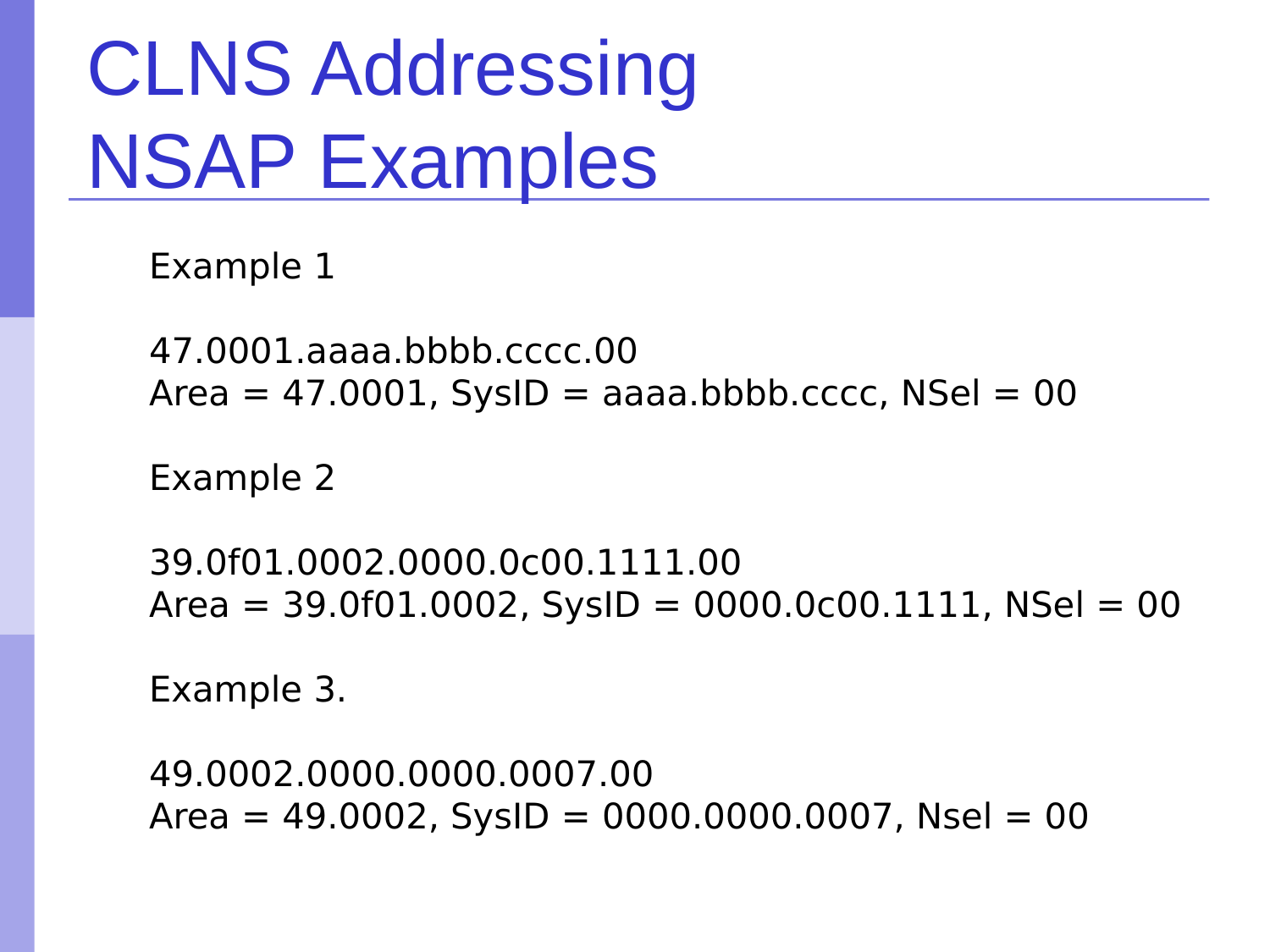

# CLNS Addressing NSAP Examples
Example 1

47.0001.aaaa.bbbb.cccc.00
Area = 47.0001, SysID = aaaa.bbbb.cccc, NSel = 00

Example 2

39.0f01.0002.0000.0c00.1111.00
Area = 39.0f01.0002, SysID = 0000.0c00.1111, NSel = 00

Example 3.

49.0002.0000.0000.0007.00
Area = 49.0002, SysID = 0000.0000.0007, Nsel = 00